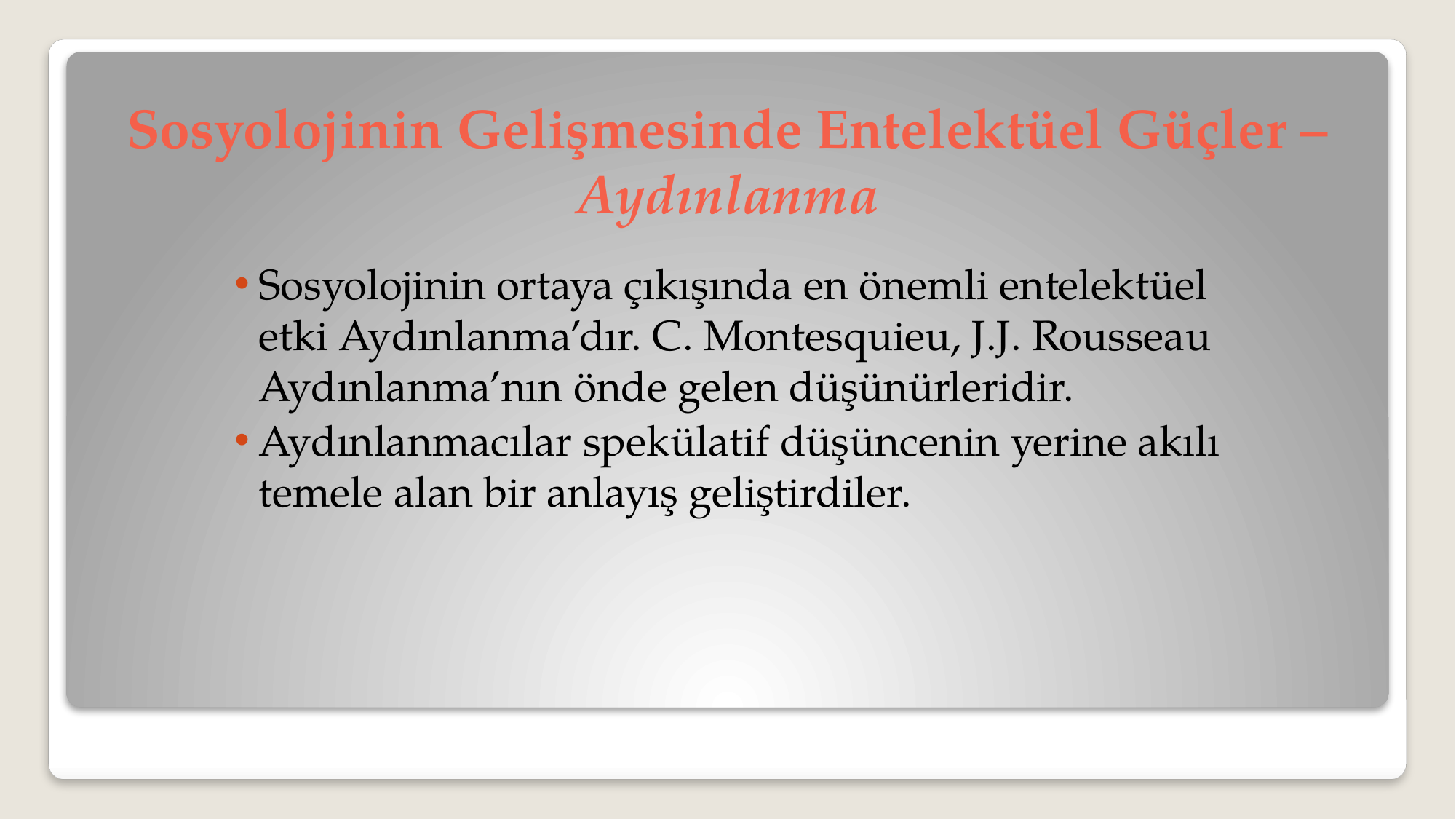

# Sosyolojinin Gelişmesinde Entelektüel Güçler –Aydınlanma
Sosyolojinin ortaya çıkışında en önemli entelektüel etki Aydınlanma’dır. C. Montesquieu, J.J. Rousseau Aydınlanma’nın önde gelen düşünürleridir.
Aydınlanmacılar spekülatif düşüncenin yerine akılı temele alan bir anlayış geliştirdiler.